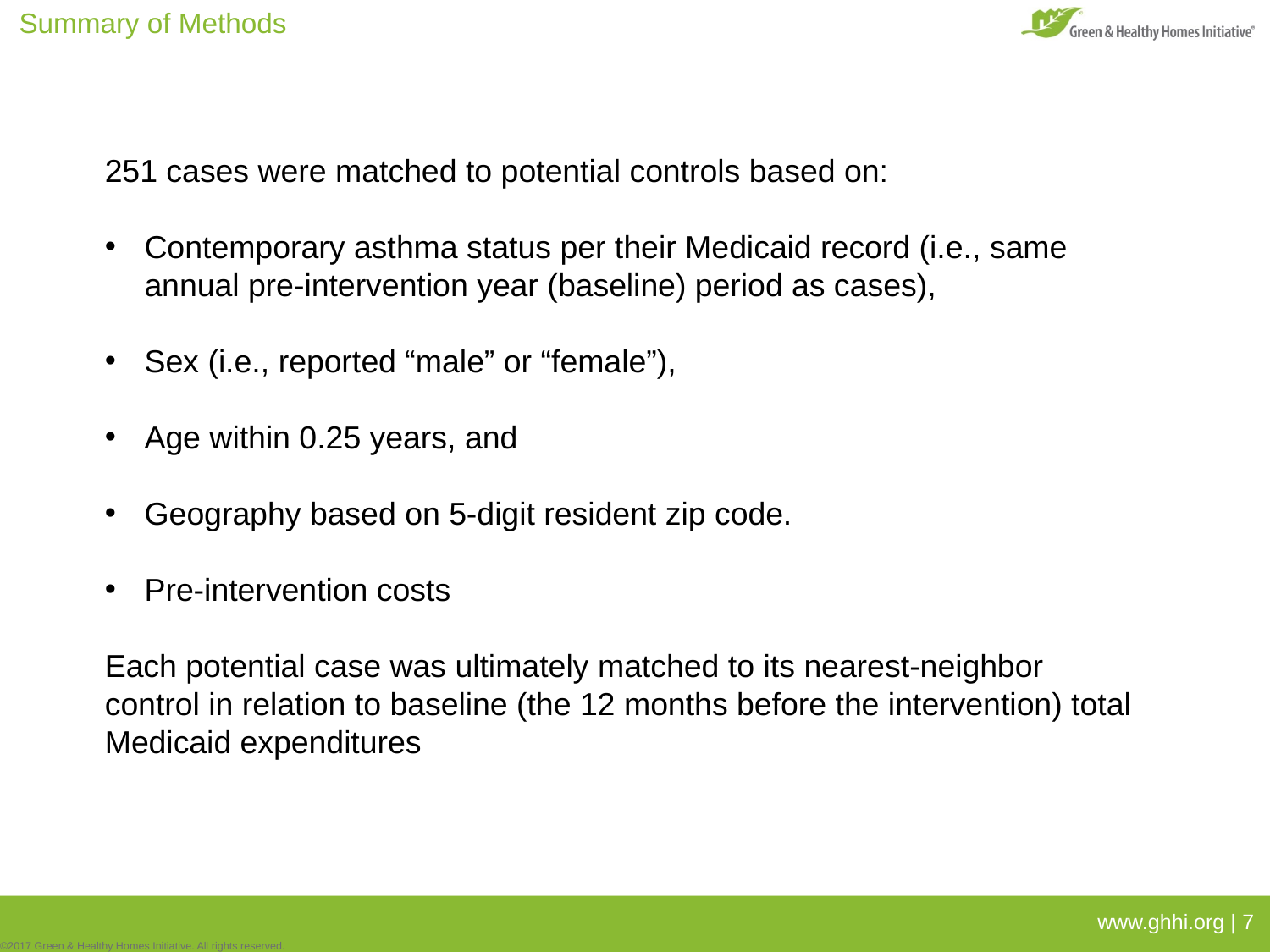

Summary of Methods
#
251 cases were matched to potential controls based on:

Contemporary asthma status per their Medicaid record (i.e., same annual pre-intervention year (baseline) period as cases),

Sex (i.e., reported “male” or “female”),

Age within 0.25 years, and

Geography based on 5-digit resident zip code.

Pre-intervention costs

Each potential case was ultimately matched to its nearest-neighbor control in relation to baseline (the 12 months before the intervention) total Medicaid expenditures